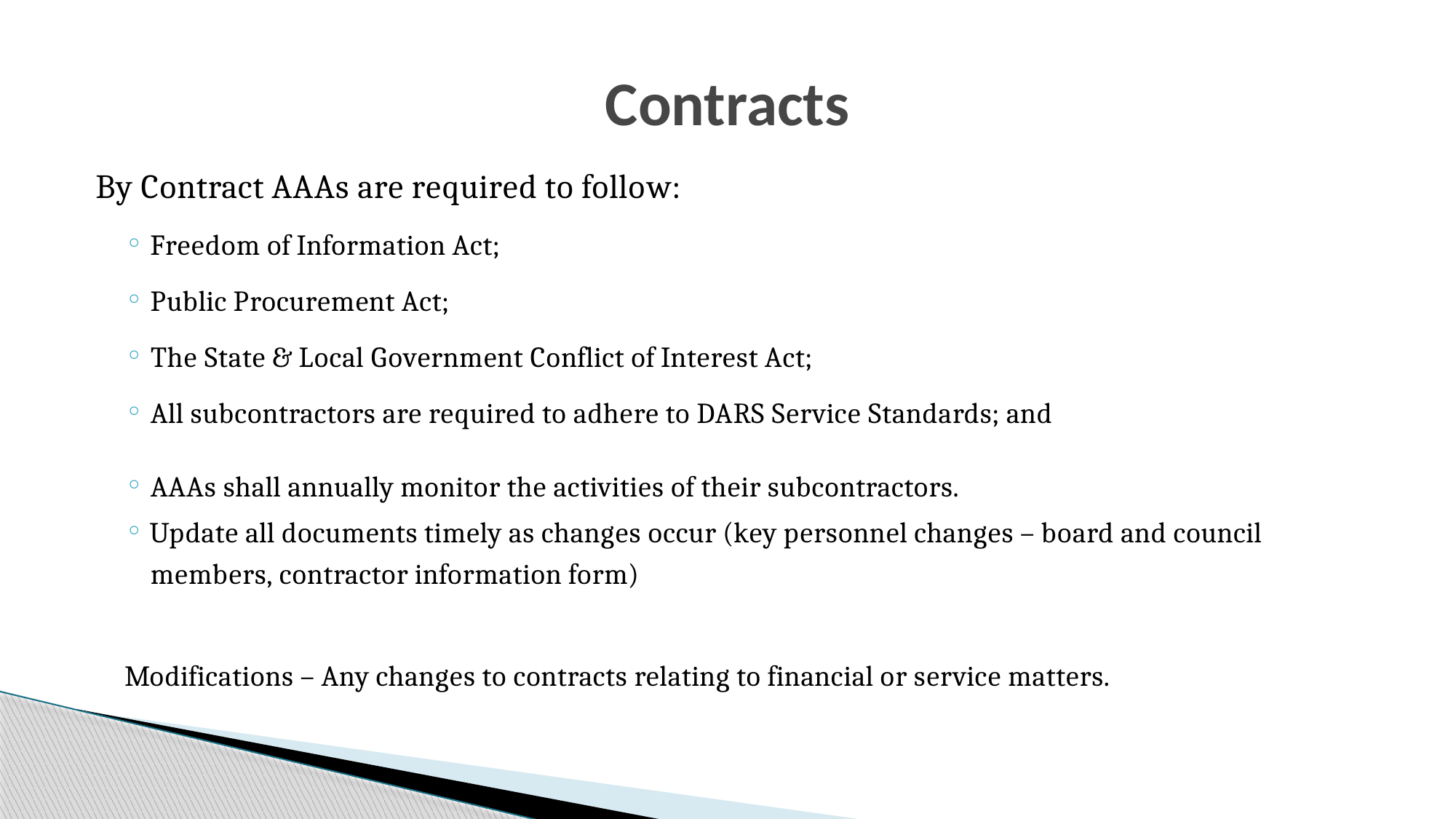

# Contracts
By Contract AAAs are required to follow:
Freedom of Information Act;
Public Procurement Act;
The State & Local Government Conflict of Interest Act;
All subcontractors are required to adhere to DARS Service Standards; and
AAAs shall annually monitor the activities of their subcontractors.
Update all documents timely as changes occur (key personnel changes – board and council members, contractor information form)

Modifications – Any changes to contracts relating to financial or service matters.